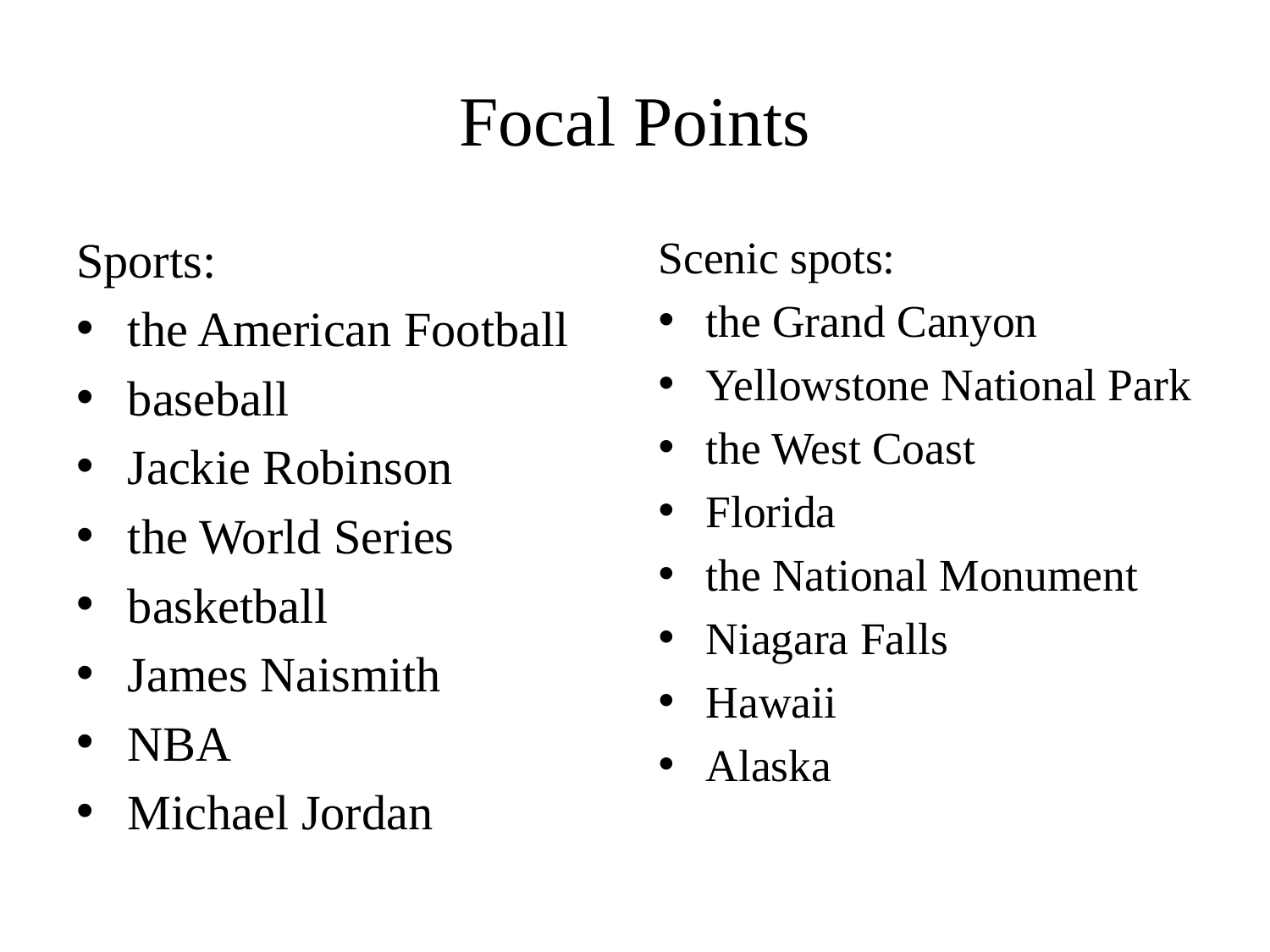

# Focal Points
Sports:
the American Football
baseball
Jackie Robinson
the World Series
basketball
James Naismith
NBA
Michael Jordan

Scenic spots:
the Grand Canyon
Yellowstone National Park
the West Coast
Florida
the National Monument
Niagara Falls
Hawaii
Alaska